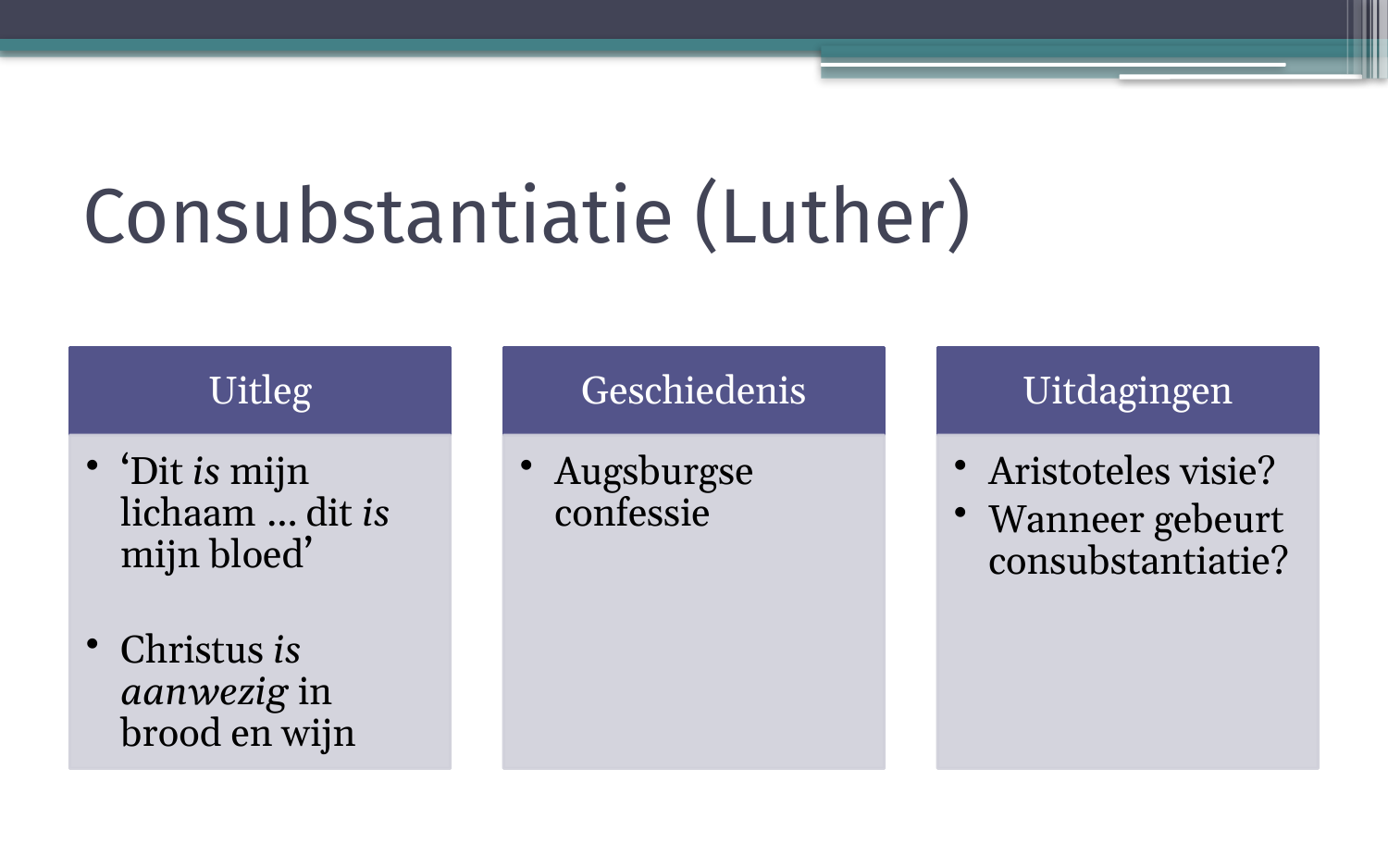

# Consubstantiatie (Luther)
Uitleg
‘Dit is mijn lichaam … dit is mijn bloed’

Christus is aanwezig in brood en wijn
Geschiedenis
Augsburgse confessie
Uitdagingen
Aristoteles visie?
Wanneer gebeurt consubstantiatie?